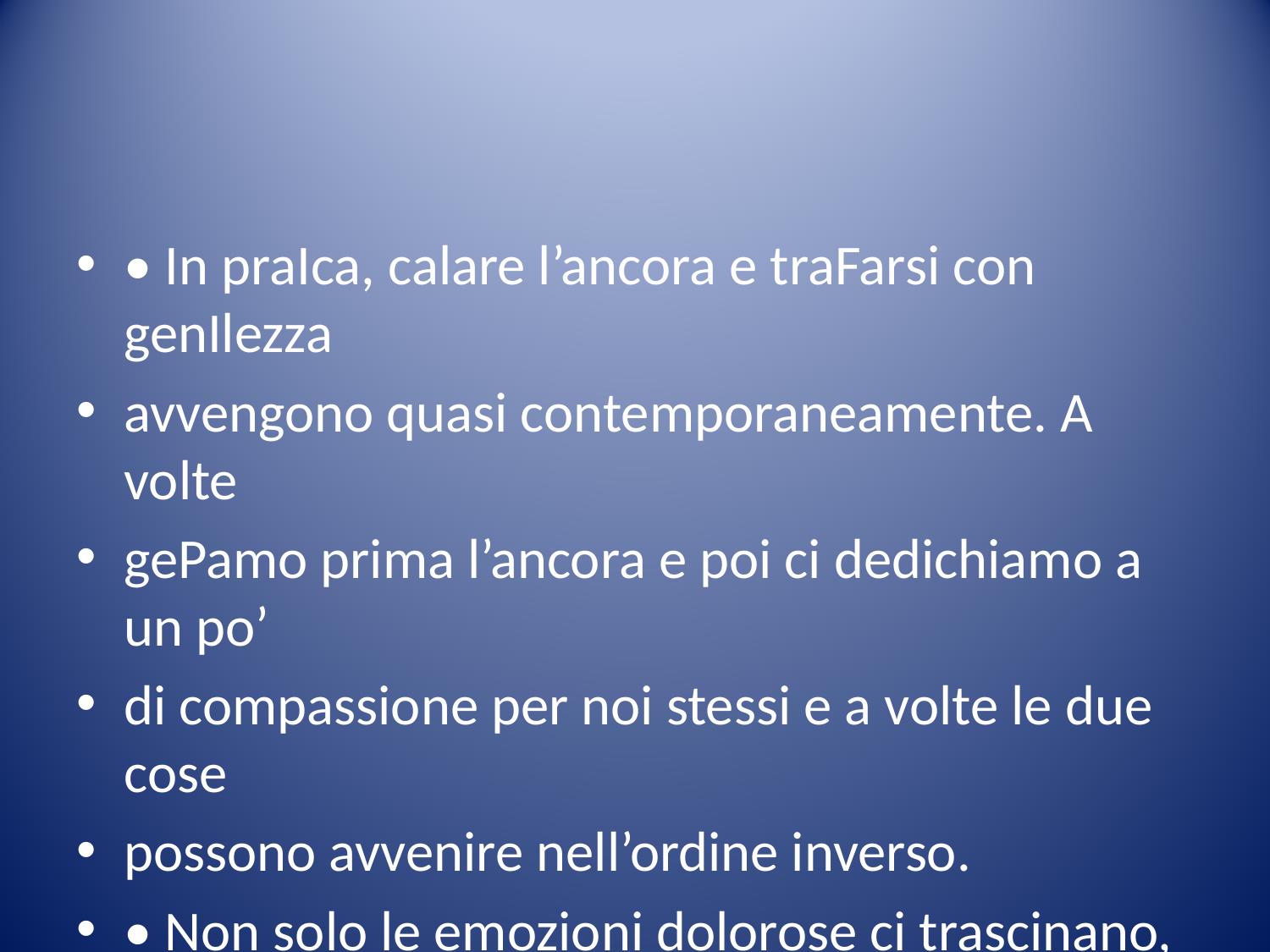

#
• In praIca, calare l’ancora e traFarsi con genIlezza
avvengono quasi contemporaneamente. A volte
gePamo prima l’ancora e poi ci dedichiamo a un po’
di compassione per noi stessi e a volte le due cose
possono avvenire nell’ordine inverso.
• Non solo le emozioni dolorose ci trascinano, ma
anche i nostri pensieri, sopraFuFo la vecchia storia
del “non valgo abbastanza”, che raramente sta alla
larga a lungo nella nostra vita
25